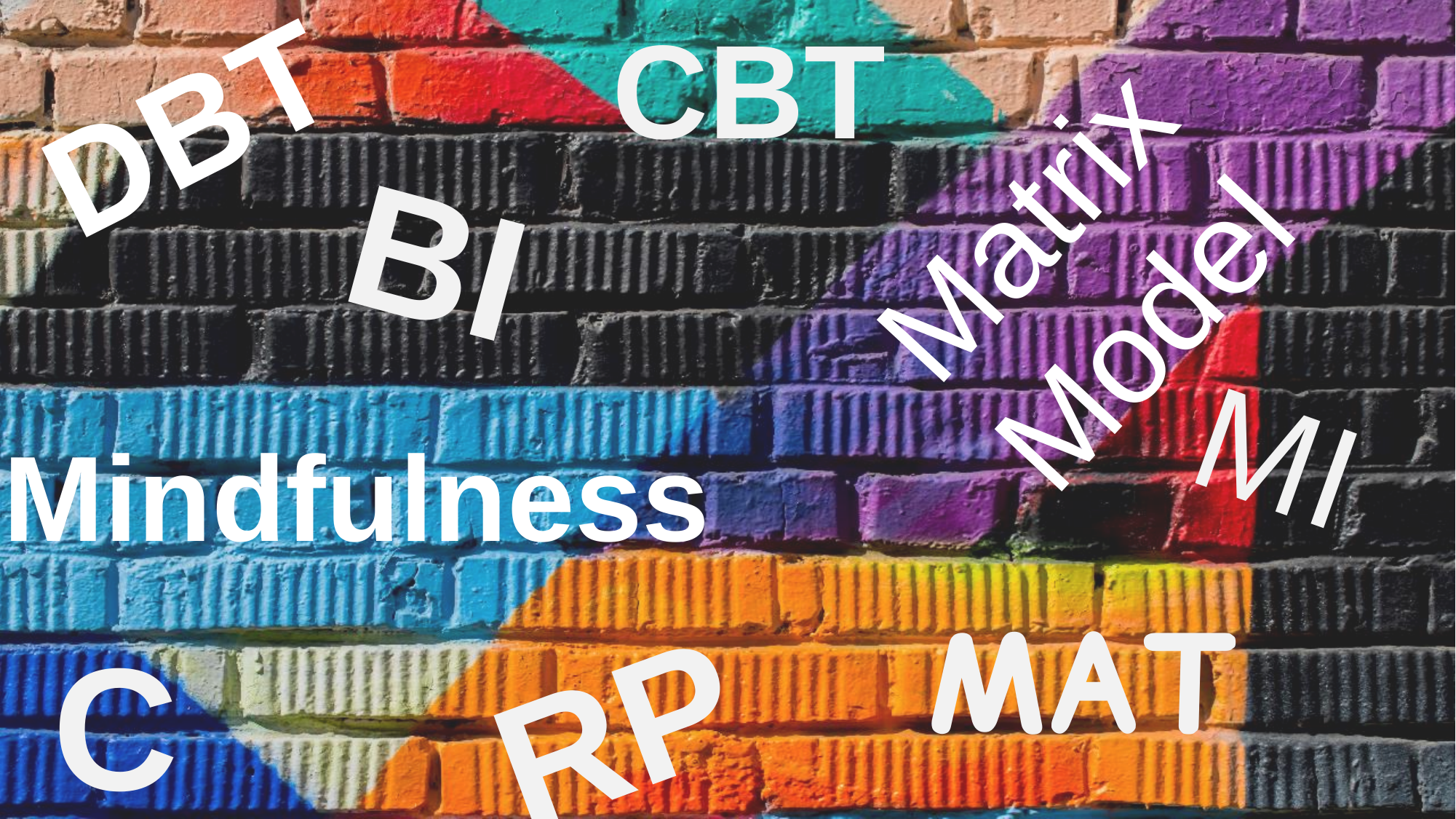

CBT
DBT
Matrix
Model
BI
MI
Mindfulness
MAT
CM
RP